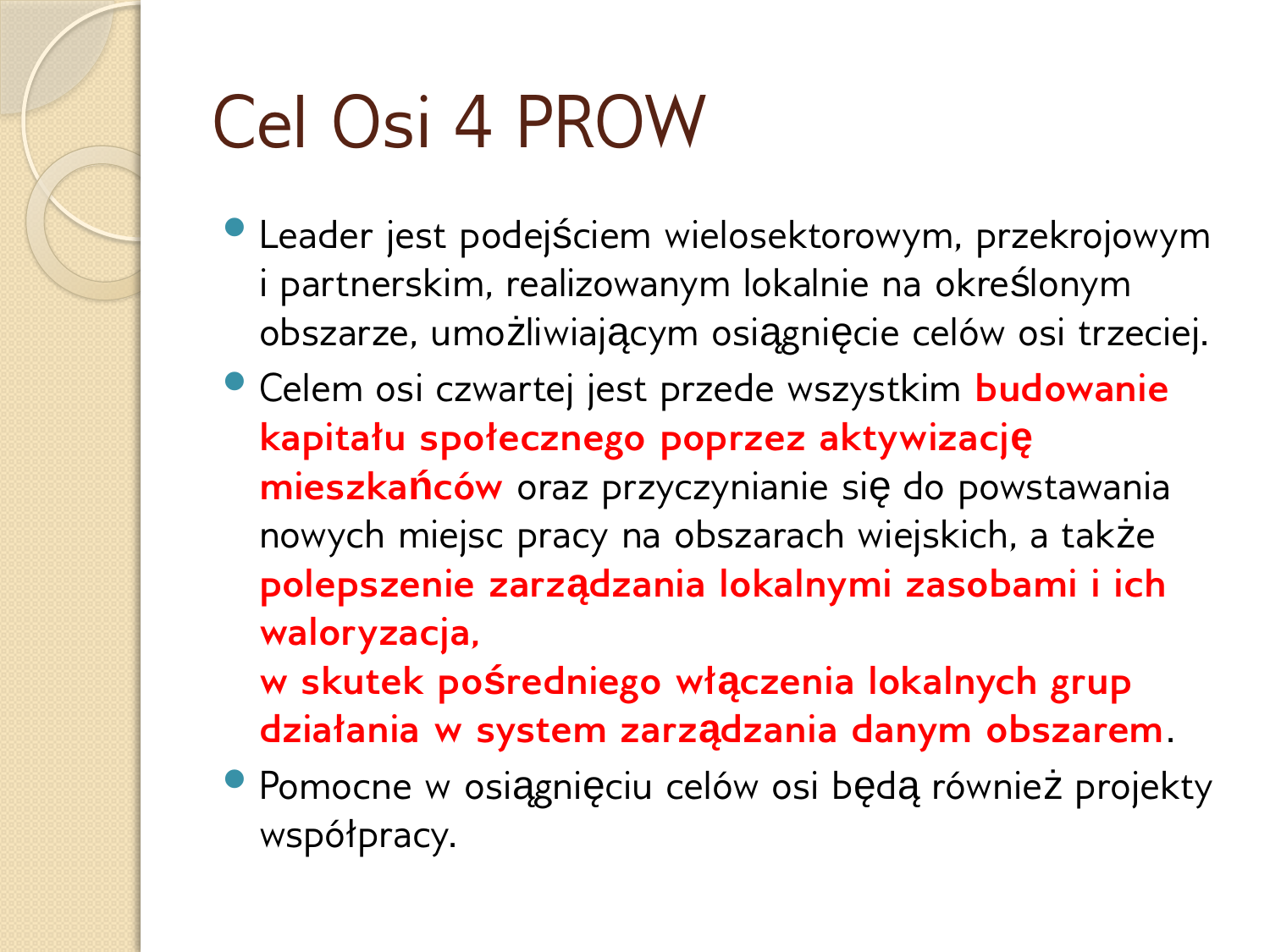

# Cel Osi 4 PROW
Leader jest podejściem wielosektorowym, przekrojowym i partnerskim, realizowanym lokalnie na określonym obszarze, umożliwiającym osiągnięcie celów osi trzeciej.
Celem osi czwartej jest przede wszystkim budowanie kapitału społecznego poprzez aktywizację mieszkańców oraz przyczynianie się do powstawania nowych miejsc pracy na obszarach wiejskich, a także polepszenie zarządzania lokalnymi zasobami i ich waloryzacja,
w skutek pośredniego włączenia lokalnych grup działania w system zarządzania danym obszarem.
Pomocne w osiągnięciu celów osi będą również projekty współpracy.